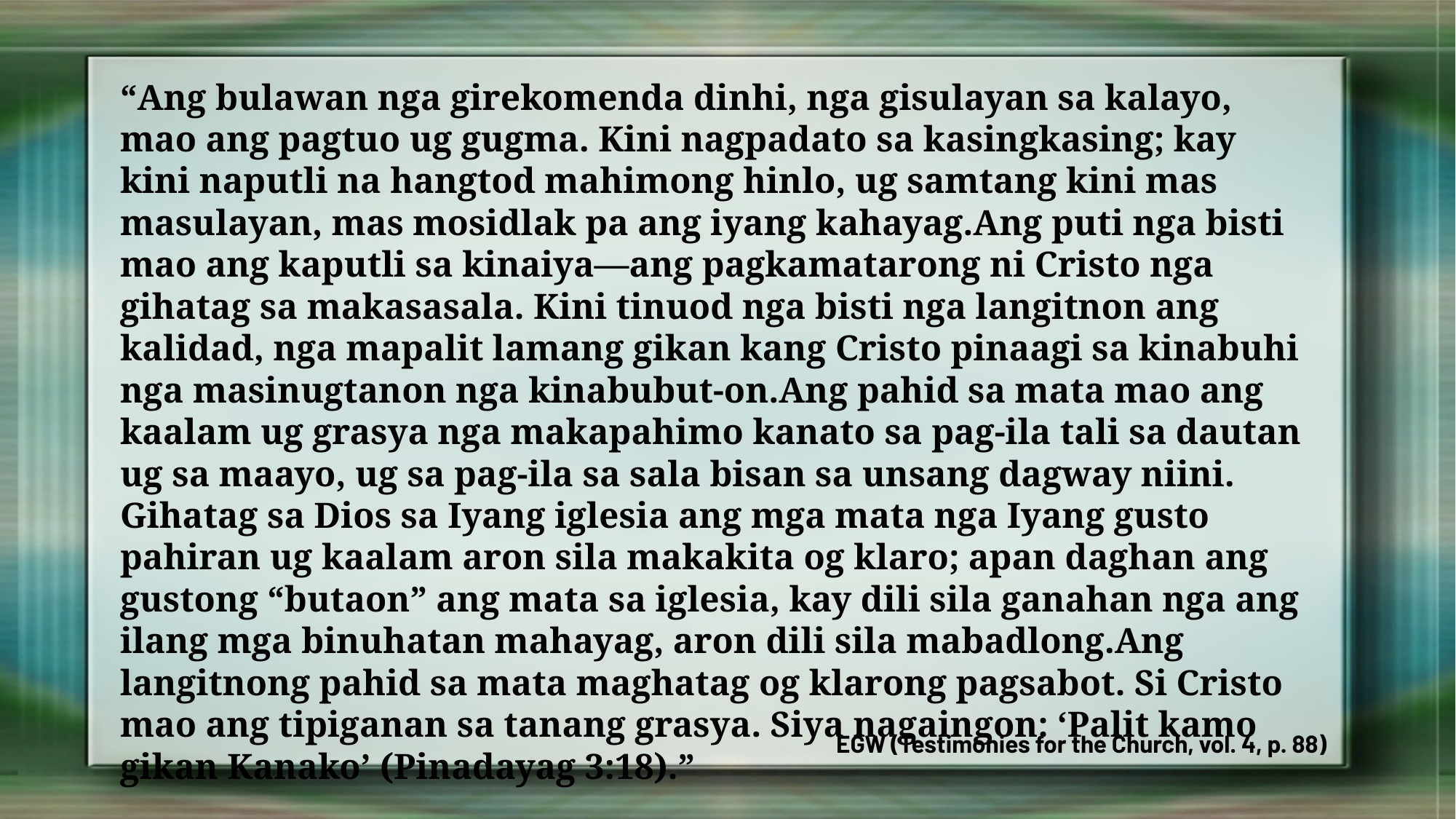

“Ang bulawan nga girekomenda dinhi, nga gisulayan sa kalayo, mao ang pagtuo ug gugma. Kini nagpadato sa kasingkasing; kay kini naputli na hangtod mahimong hinlo, ug samtang kini mas masulayan, mas mosidlak pa ang iyang kahayag.Ang puti nga bisti mao ang kaputli sa kinaiya—ang pagkamatarong ni Cristo nga gihatag sa makasasala. Kini tinuod nga bisti nga langitnon ang kalidad, nga mapalit lamang gikan kang Cristo pinaagi sa kinabuhi nga masinugtanon nga kinabubut-on.Ang pahid sa mata mao ang kaalam ug grasya nga makapahimo kanato sa pag-ila tali sa dautan ug sa maayo, ug sa pag-ila sa sala bisan sa unsang dagway niini. Gihatag sa Dios sa Iyang iglesia ang mga mata nga Iyang gusto pahiran ug kaalam aron sila makakita og klaro; apan daghan ang gustong “butaon” ang mata sa iglesia, kay dili sila ganahan nga ang ilang mga binuhatan mahayag, aron dili sila mabadlong.Ang langitnong pahid sa mata maghatag og klarong pagsabot. Si Cristo mao ang tipiganan sa tanang grasya. Siya nagaingon: ‘Palit kamo gikan Kanako’ (Pinadayag 3:18).”
EGW (Testimonies for the Church, vol. 4, p. 88)